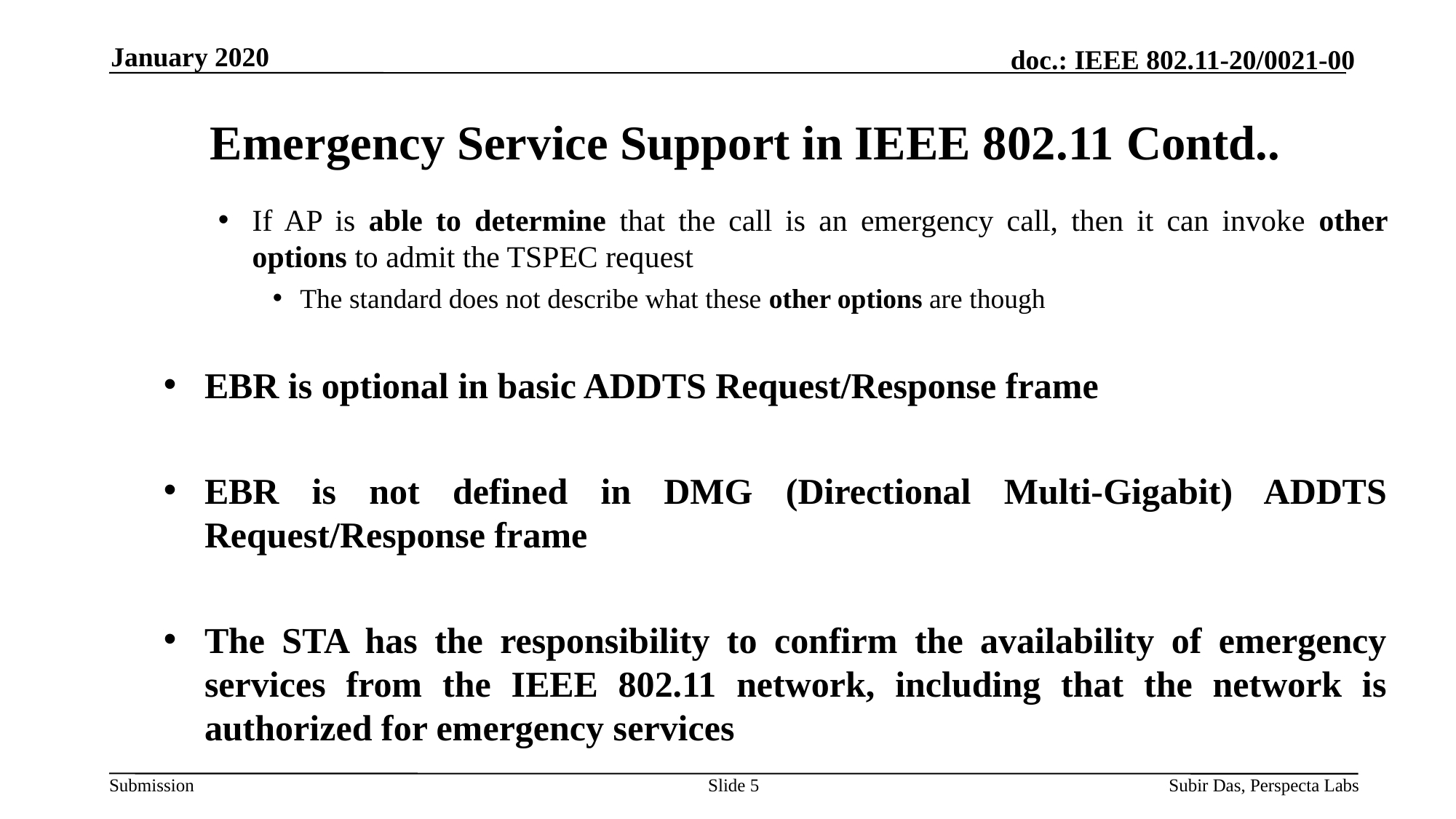

January 2020
# Emergency Service Support in IEEE 802.11 Contd..
If AP is able to determine that the call is an emergency call, then it can invoke other options to admit the TSPEC request
The standard does not describe what these other options are though

EBR is optional in basic ADDTS Request/Response frame

EBR is not defined in DMG (Directional Multi-Gigabit) ADDTS Request/Response frame

The STA has the responsibility to confirm the availability of emergency services from the IEEE 802.11 network, including that the network is authorized for emergency services

Slide 5
Subir Das, Perspecta Labs